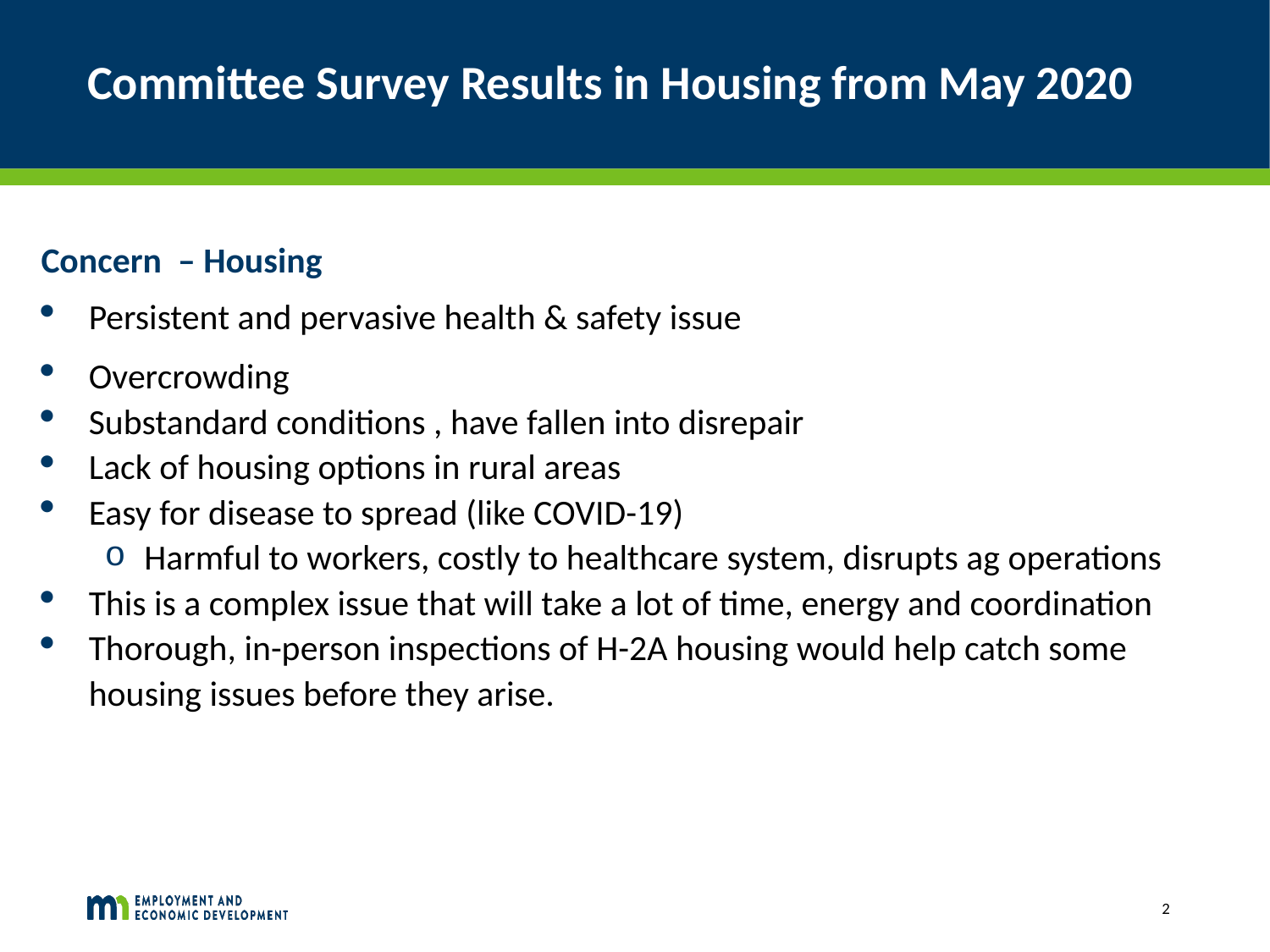

# Committee Survey Results in Housing from May 2020
Concern  – Housing
Persistent and pervasive health & safety issue
Overcrowding
Substandard conditions , have fallen into disrepair
Lack of housing options in rural areas
Easy for disease to spread (like COVID-19)
Harmful to workers, costly to healthcare system, disrupts ag operations
This is a complex issue that will take a lot of time, energy and coordination
Thorough, in-person inspections of H-2A housing would help catch some housing issues before they arise.

2